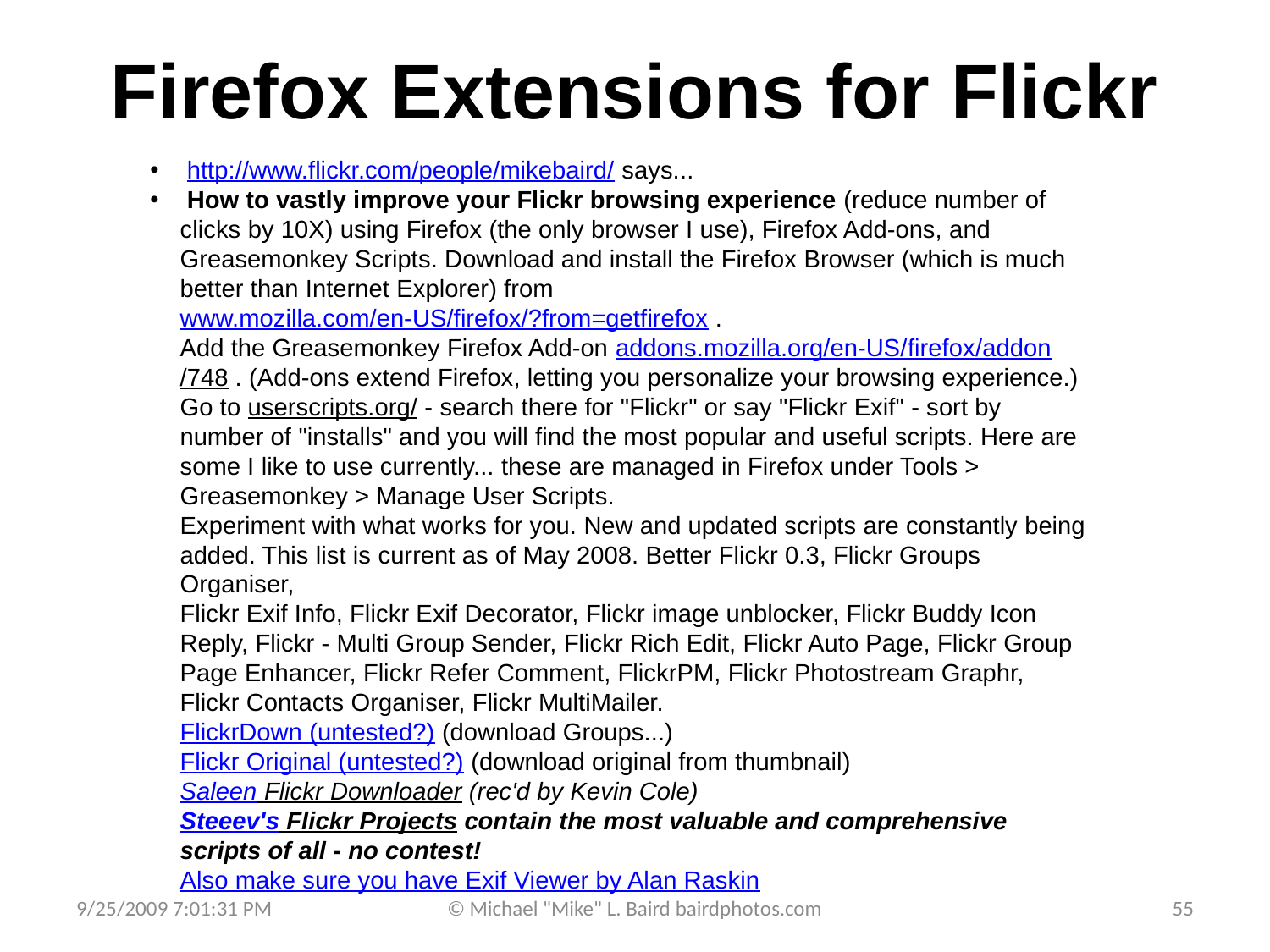

# Firefox Extensions for Flickr
 http://www.flickr.com/people/mikebaird/ says...
 How to vastly improve your Flickr browsing experience (reduce number of clicks by 10X) using Firefox (the only browser I use), Firefox Add-ons, and Greasemonkey Scripts. Download and install the Firefox Browser (which is much better than Internet Explorer) from www.mozilla.com/en-US/firefox/?from=getfirefox .
Add the Greasemonkey Firefox Add-on addons.mozilla.org/en-US/firefox/addon/748 . (Add-ons extend Firefox, letting you personalize your browsing experience.) Go to userscripts.org/ - search there for "Flickr" or say "Flickr Exif" - sort by number of "installs" and you will find the most popular and useful scripts. Here are some I like to use currently... these are managed in Firefox under Tools > Greasemonkey > Manage User Scripts.
Experiment with what works for you. New and updated scripts are constantly being added. This list is current as of May 2008. Better Flickr 0.3, Flickr Groups Organiser,
Flickr Exif Info, Flickr Exif Decorator, Flickr image unblocker, Flickr Buddy Icon Reply, Flickr - Multi Group Sender, Flickr Rich Edit, Flickr Auto Page, Flickr Group Page Enhancer, Flickr Refer Comment, FlickrPM, Flickr Photostream Graphr, Flickr Contacts Organiser, Flickr MultiMailer.
FlickrDown (untested?) (download Groups...)
Flickr Original (untested?) (download original from thumbnail)
Saleen Flickr Downloader (rec'd by Kevin Cole)
Steeev's Flickr Projects contain the most valuable and comprehensive scripts of all - no contest!
Also make sure you have Exif Viewer by Alan Raskin

9/25/2009 7:01:31 PM
© Michael "Mike" L. Baird bairdphotos.com
55